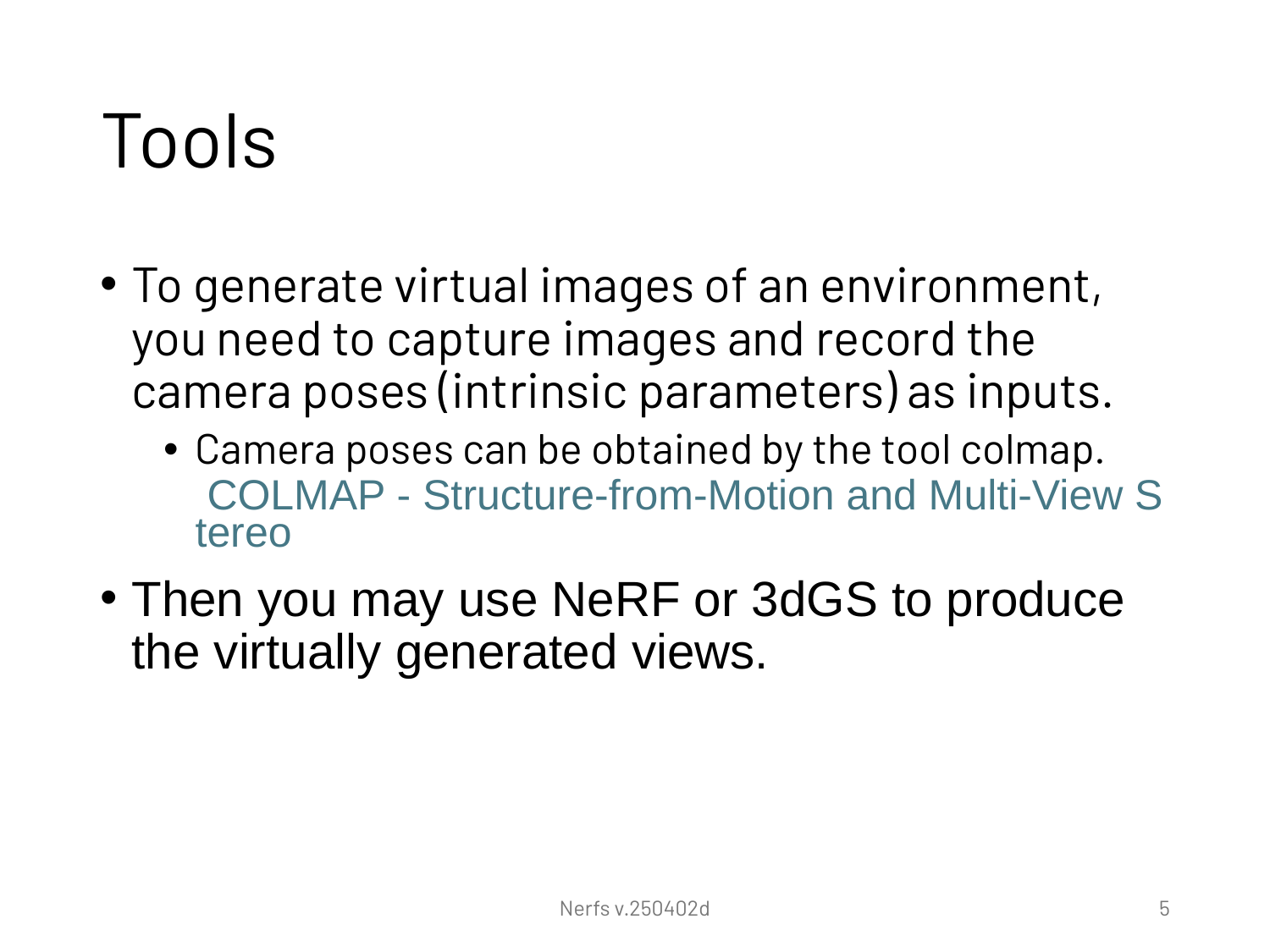

# Tools
To generate virtual images of an environment, you need to capture images and record the camera poses (intrinsic parameters) as inputs.
Camera poses can be obtained by the tool colmap. COLMAP - Structure-from-Motion and Multi-View Stereo
Then you may use NeRF or 3dGS to produce the virtually generated views.

Nerfs v.250402d
5